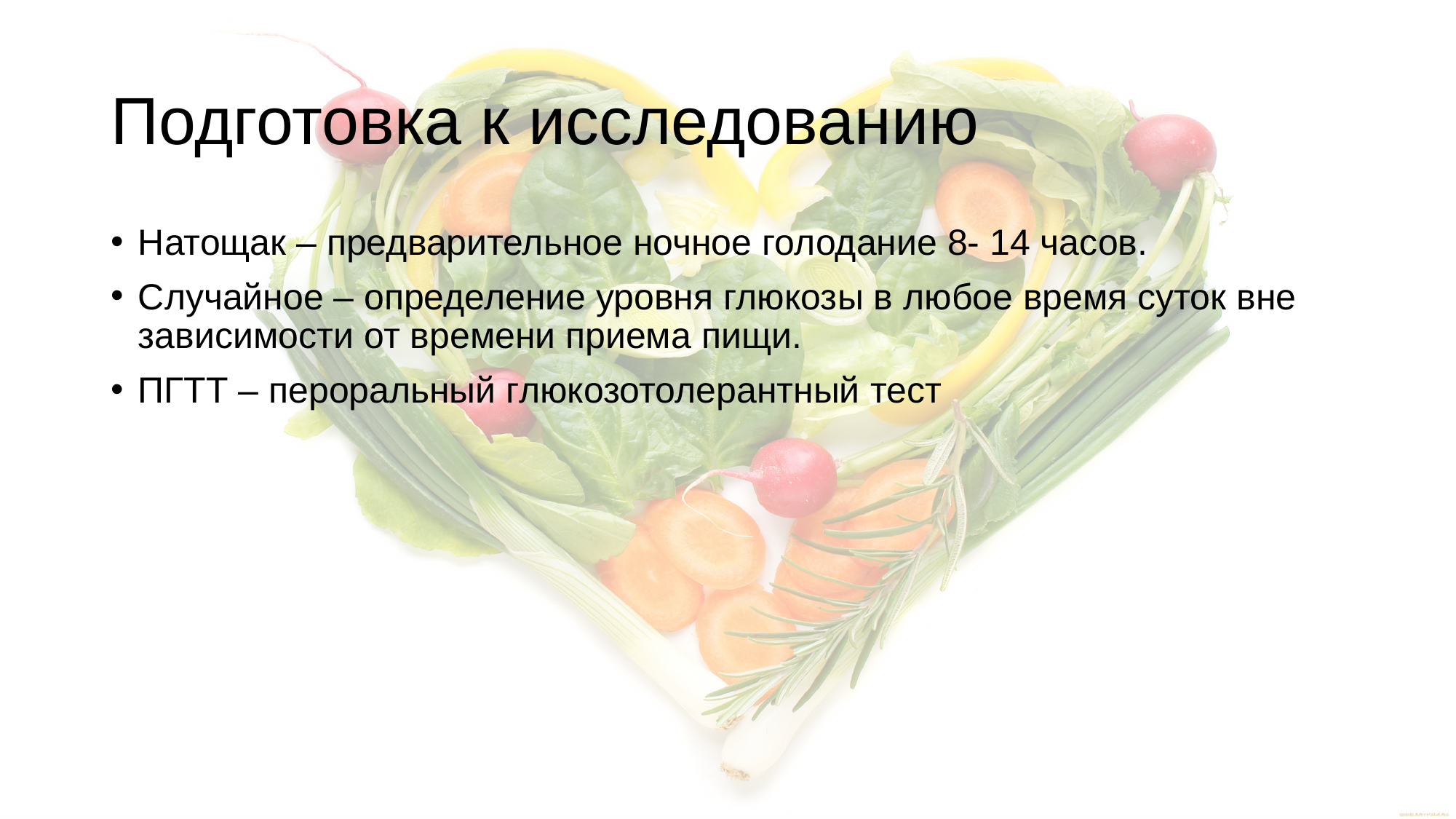

# Подготовка к исследованию
Натощак – предварительное ночное голодание 8- 14 часов.
Случайное – определение уровня глюкозы в любое время суток вне зависимости от времени приема пищи.
ПГТТ – пероральный глюкозотолерантный тест